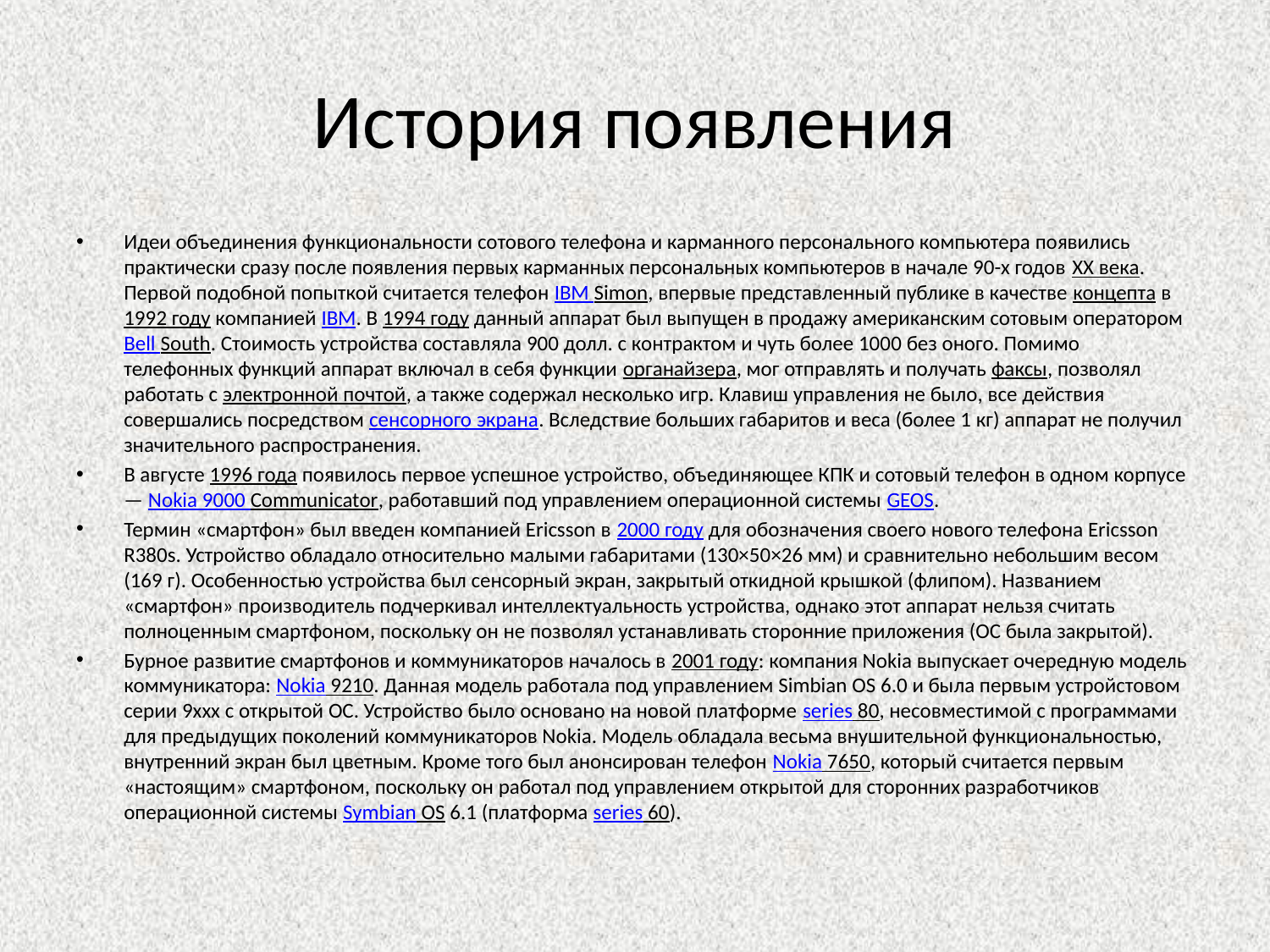

# История появления
Идеи объединения функциональности сотового телефона и карманного персонального компьютера появились практически сразу после появления первых карманных персональных компьютеров в начале 90-х годов XX века. Первой подобной попыткой считается телефон IBM Simon, впервые представленный публике в качестве концепта в 1992 году компанией IBM. В 1994 году данный аппарат был выпущен в продажу американским сотовым оператором Bell South. Стоимость устройства составляла 900 долл. с контрактом и чуть более 1000 без оного. Помимо телефонных функций аппарат включал в себя функции органайзера, мог отправлять и получать факсы, позволял работать с электронной почтой, а также содержал несколько игр. Клавиш управления не было, все действия совершались посредством сенсорного экрана. Вследствие больших габаритов и веса (более 1 кг) аппарат не получил значительного распространения.
В августе 1996 года появилось первое успешное устройство, объединяющее КПК и сотовый телефон в одном корпусе — Nokia 9000 Communicator, работавший под управлением операционной системы GEOS.
Термин «смартфон» был введен компанией Ericsson в 2000 году для обозначения своего нового телефона Ericsson R380s. Устройство обладало относительно малыми габаритами (130×50×26 мм) и сравнительно небольшим весом (169 г). Особенностью устройства был сенсорный экран, закрытый откидной крышкой (флипом). Названием «смартфон» производитель подчеркивал интеллектуальность устройства, однако этот аппарат нельзя считать полноценным смартфоном, поскольку он не позволял устанавливать сторонние приложения (ОС была закрытой).
Бурное развитие смартфонов и коммуникаторов началось в 2001 году: компания Nokia выпускает очередную модель коммуникатора: Nokia 9210. Данная модель работала под управлением Simbian OS 6.0 и была первым устройстовом серии 9xxx с открытой ОС. Устройство было основано на новой платформе series 80, несовместимой с программами для предыдущих поколений коммуникаторов Nokia. Модель обладала весьма внушительной функциональностью, внутренний экран был цветным. Кроме того был анонсирован телефон Nokia 7650, который считается первым «настоящим» смартфоном, поскольку он работал под управлением открытой для сторонних разработчиков операционной системы Symbian OS 6.1 (платформа series 60).